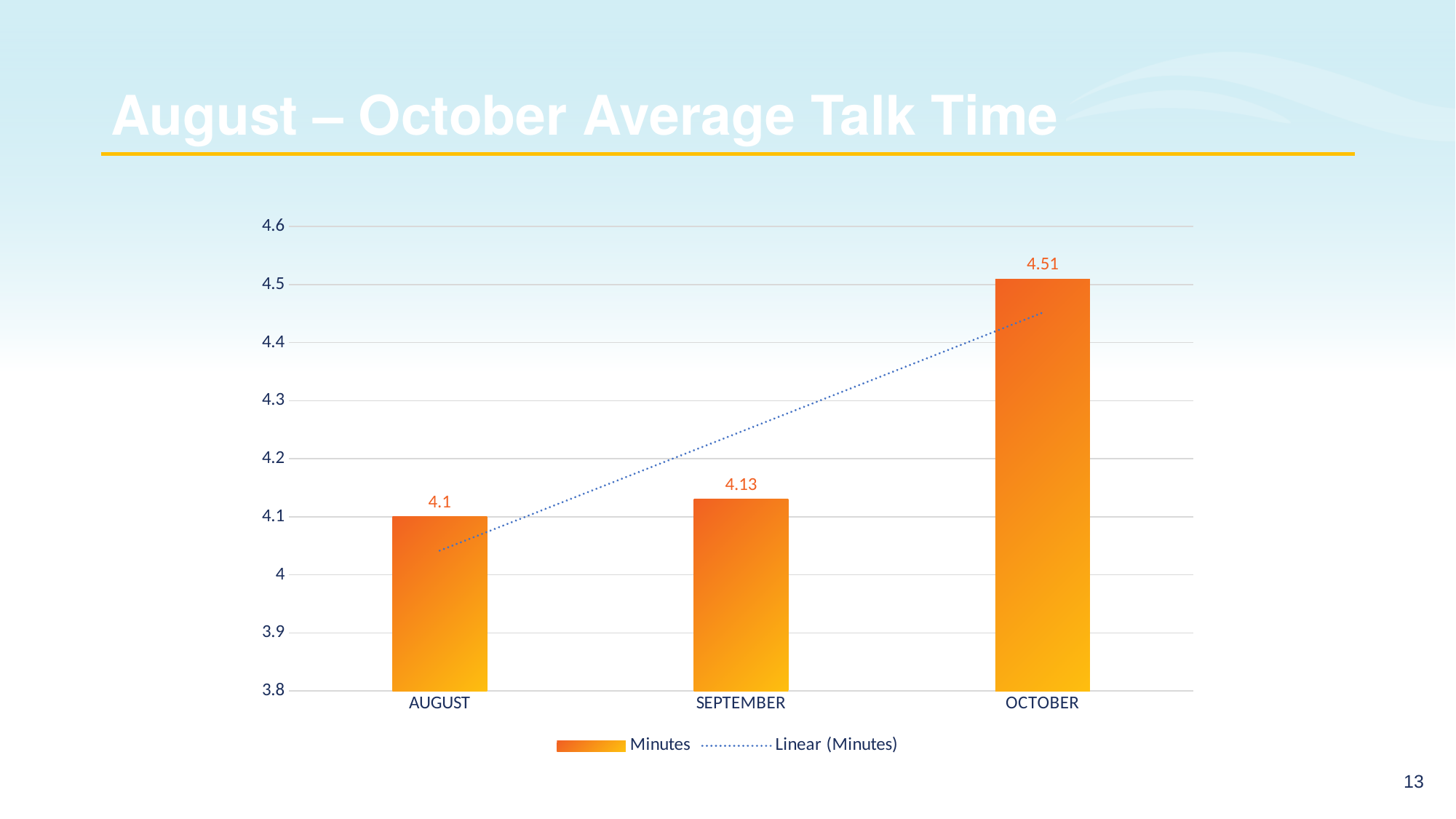

# August – October Average Talk Time

### Chart

| Category | Minutes |
|---|---|
| AUGUST | 4.1 |
| SEPTEMBER | 4.13 |
| OCTOBER | 4.51 |
13